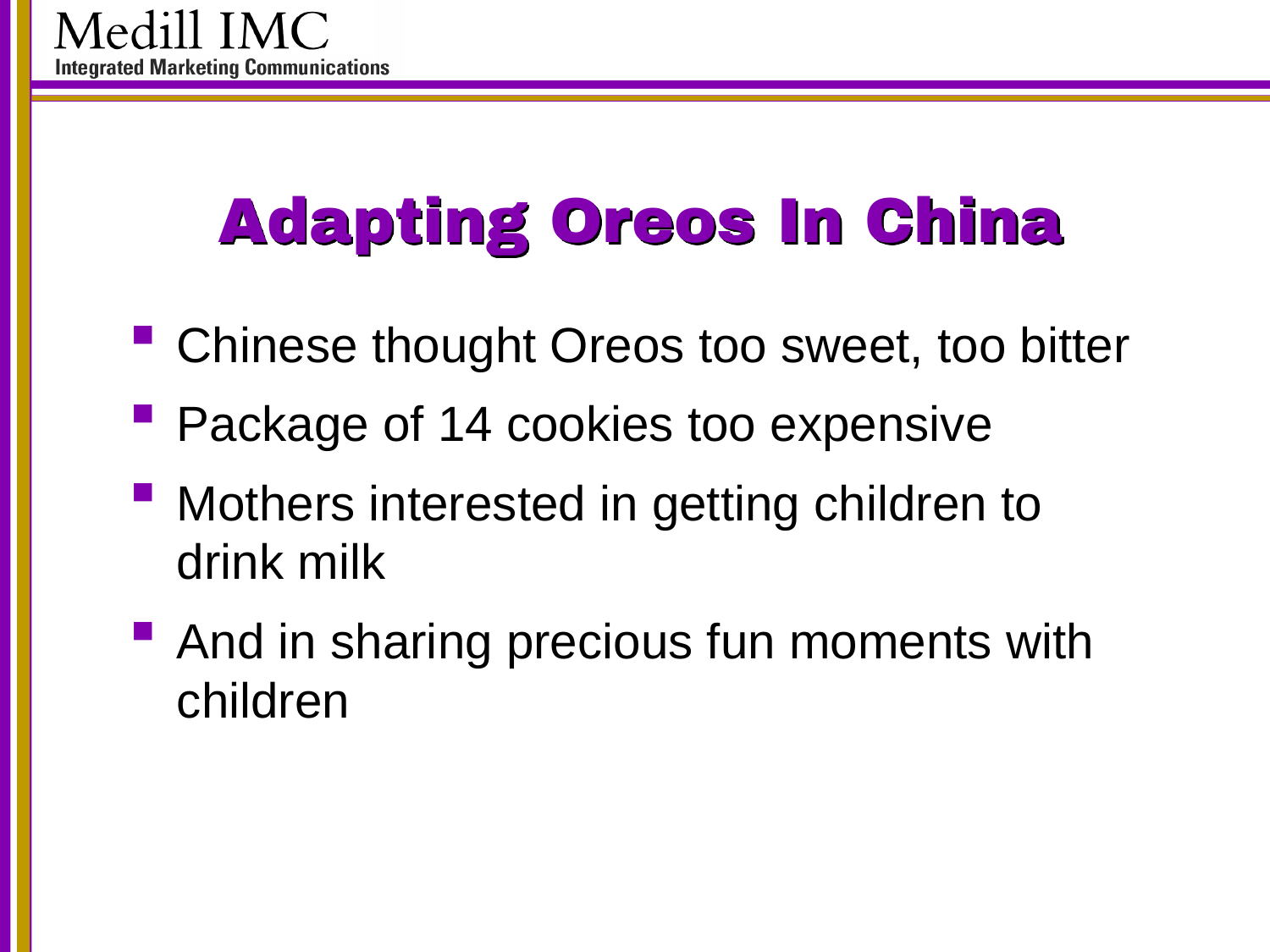

# Adapting Oreos In China
Chinese thought Oreos too sweet, too bitter
Package of 14 cookies too expensive
Mothers interested in getting children to drink milk
And in sharing precious fun moments with children